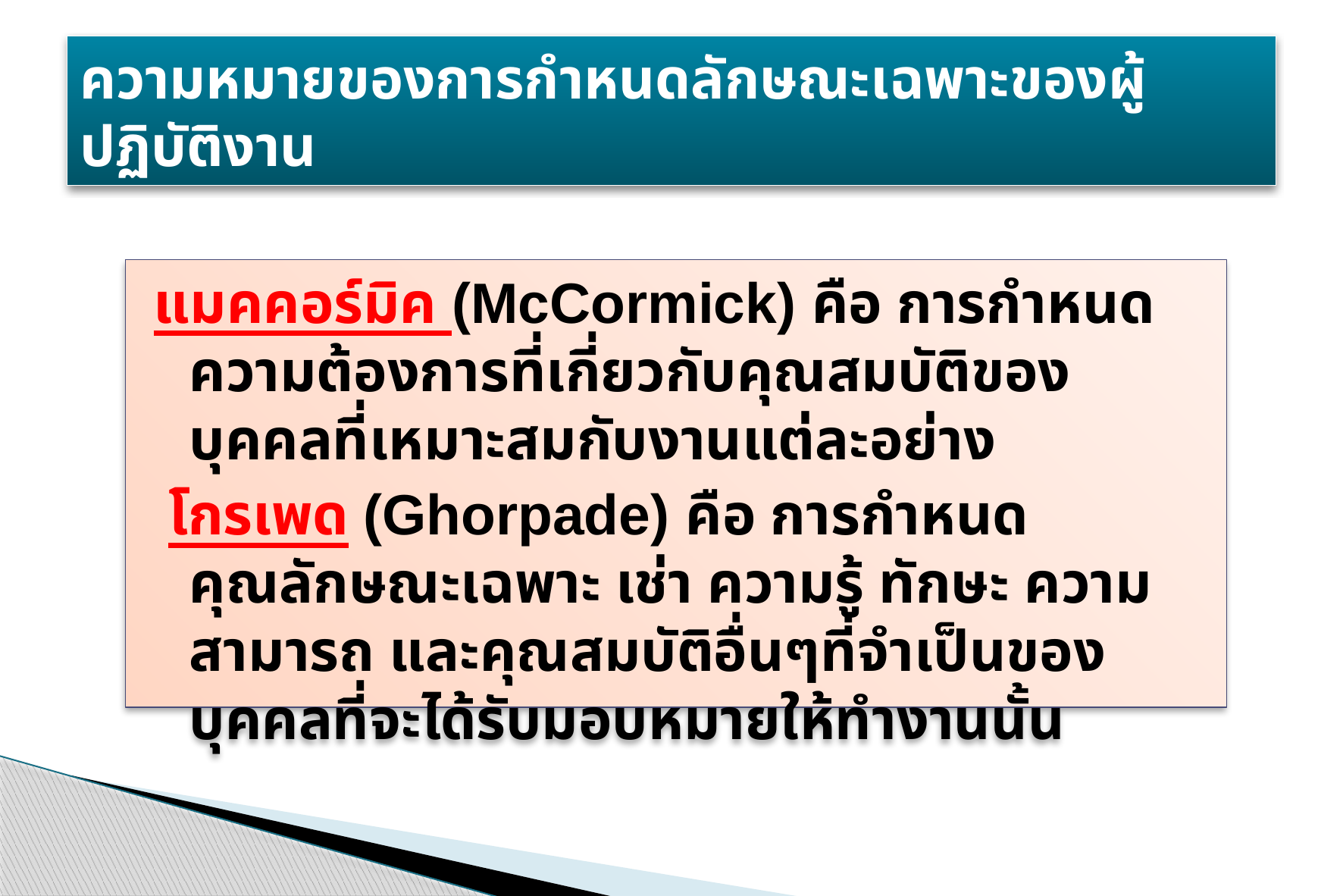

# ความหมายของการกำหนดลักษณะเฉพาะของผู้ปฏิบัติงาน
แมคคอร์มิค (McCormick) คือ การกำหนดความต้องการที่เกี่ยวกับคุณสมบัติของบุคคลที่เหมาะสมกับงานแต่ละอย่าง
 โกรเพด (Ghorpade) คือ การกำหนดคุณลักษณะเฉพาะ เช่า ความรู้ ทักษะ ความสามารถ และคุณสมบัติอื่นๆที่จำเป็นของบุคคลที่จะได้รับมอบหมายให้ทำงานนั้น